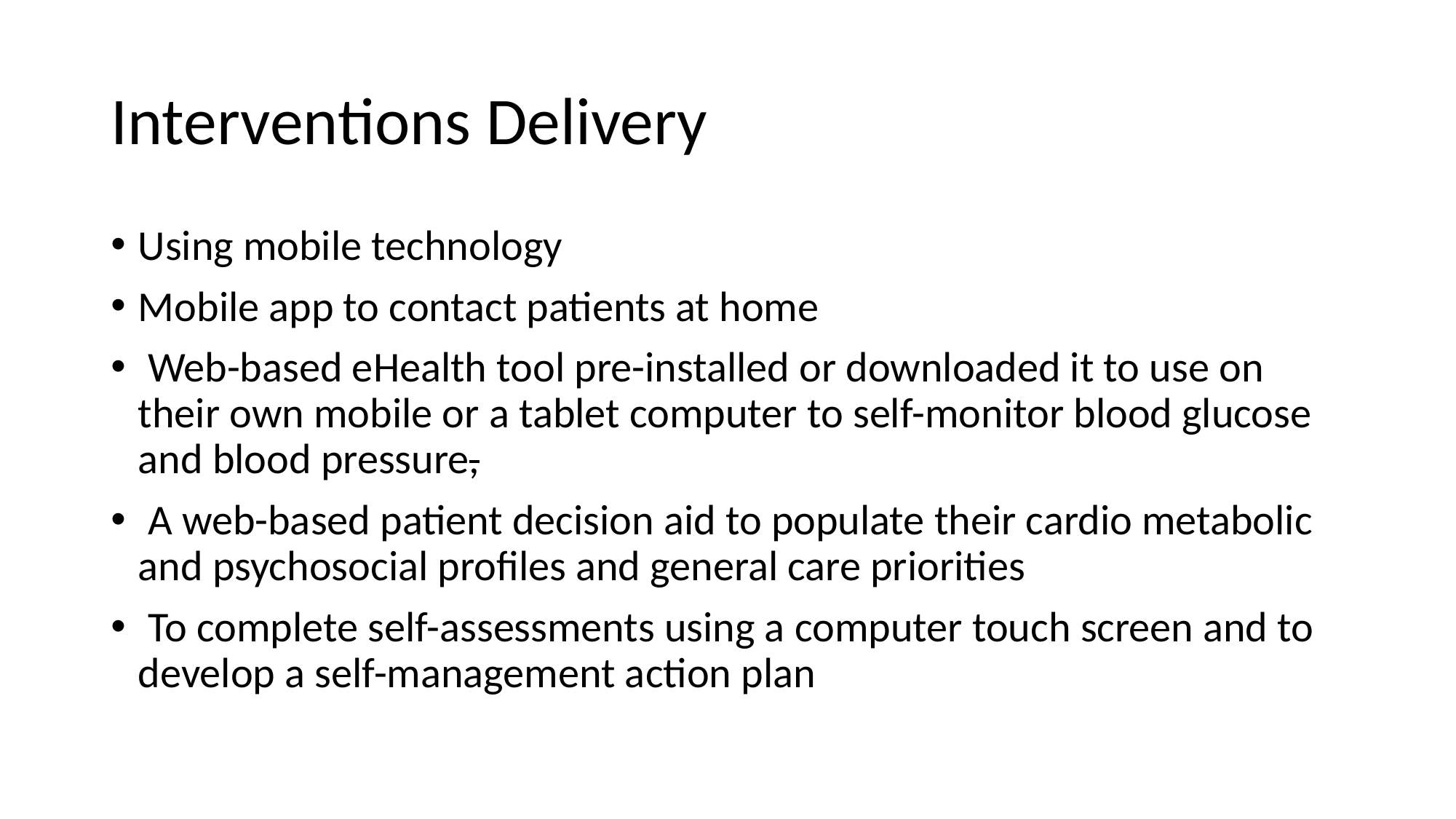

# Interventions Delivery
Using mobile technology
Mobile app to contact patients at home
 Web-based eHealth tool pre-installed or downloaded it to use on their own mobile or a tablet computer to self-monitor blood glucose and blood pressure,
 A web-based patient decision aid to populate their cardio metabolic and psychosocial profiles and general care priorities
 To complete self-assessments using a computer touch screen and to develop a self-management action plan